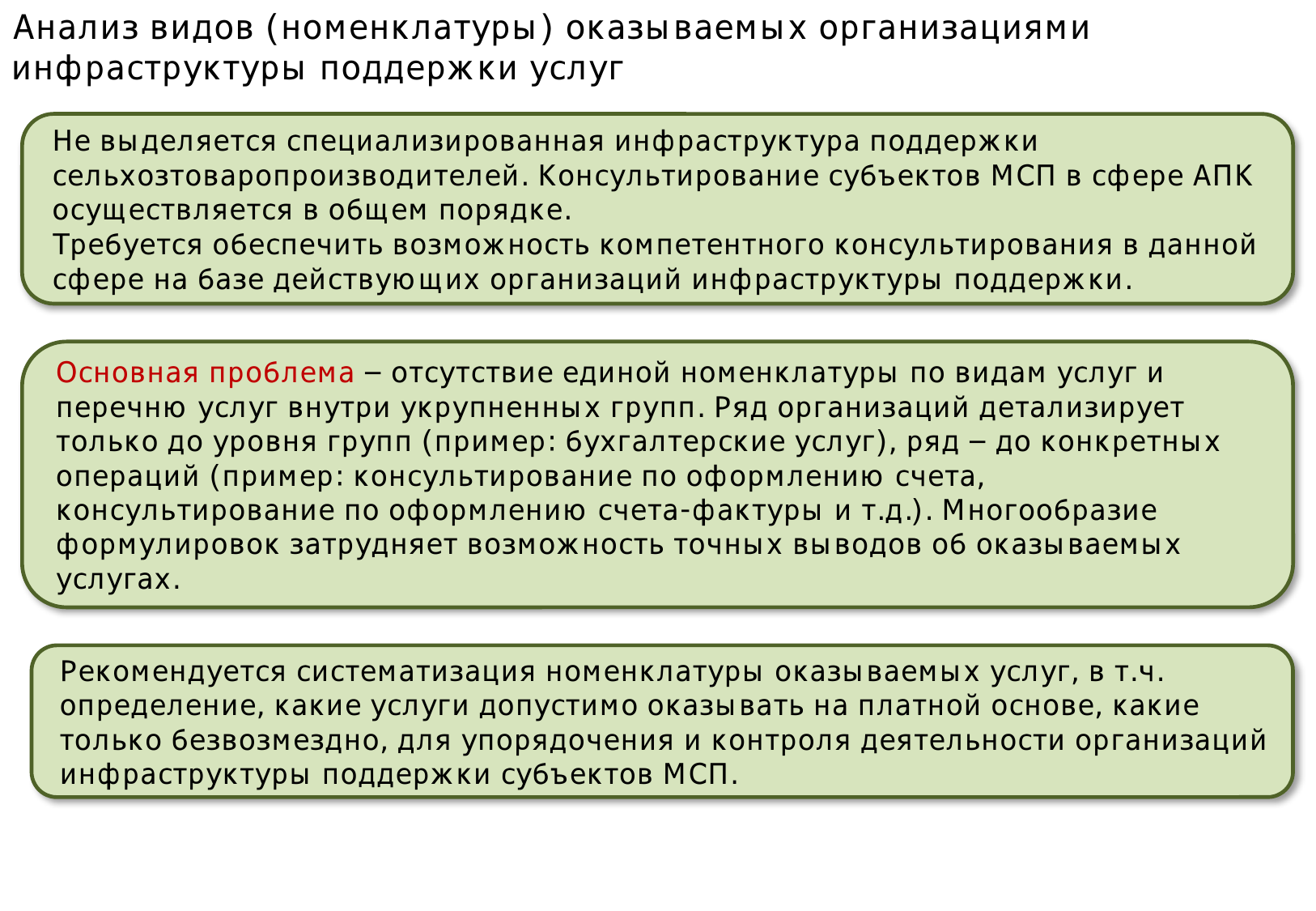

Анализ видов (номенклатуры) оказываемых организациями инфраструктуры поддержки услуг
Не выделяется специализированная инфраструктура поддержки сельхозтоваропроизводителей. Консультирование субъектов МСП в сфере АПК осуществляется в общем порядке.
Требуется обеспечить возможность компетентного консультирования в данной сфере на базе действующих организаций инфраструктуры поддержки.
Основная проблема – отсутствие единой номенклатуры по видам услуг и перечню услуг внутри укрупненных групп. Ряд организаций детализирует только до уровня групп (пример: бухгалтерские услуг), ряд – до конкретных операций (пример: консультирование по оформлению счета, консультирование по оформлению счета-фактуры и т.д.). Многообразие формулировок затрудняет возможность точных выводов об оказываемых услугах.
Рекомендуется систематизация номенклатуры оказываемых услуг, в т.ч. определение, какие услуги допустимо оказывать на платной основе, какие только безвозмездно, для упорядочения и контроля деятельности организаций инфраструктуры поддержки субъектов МСП.